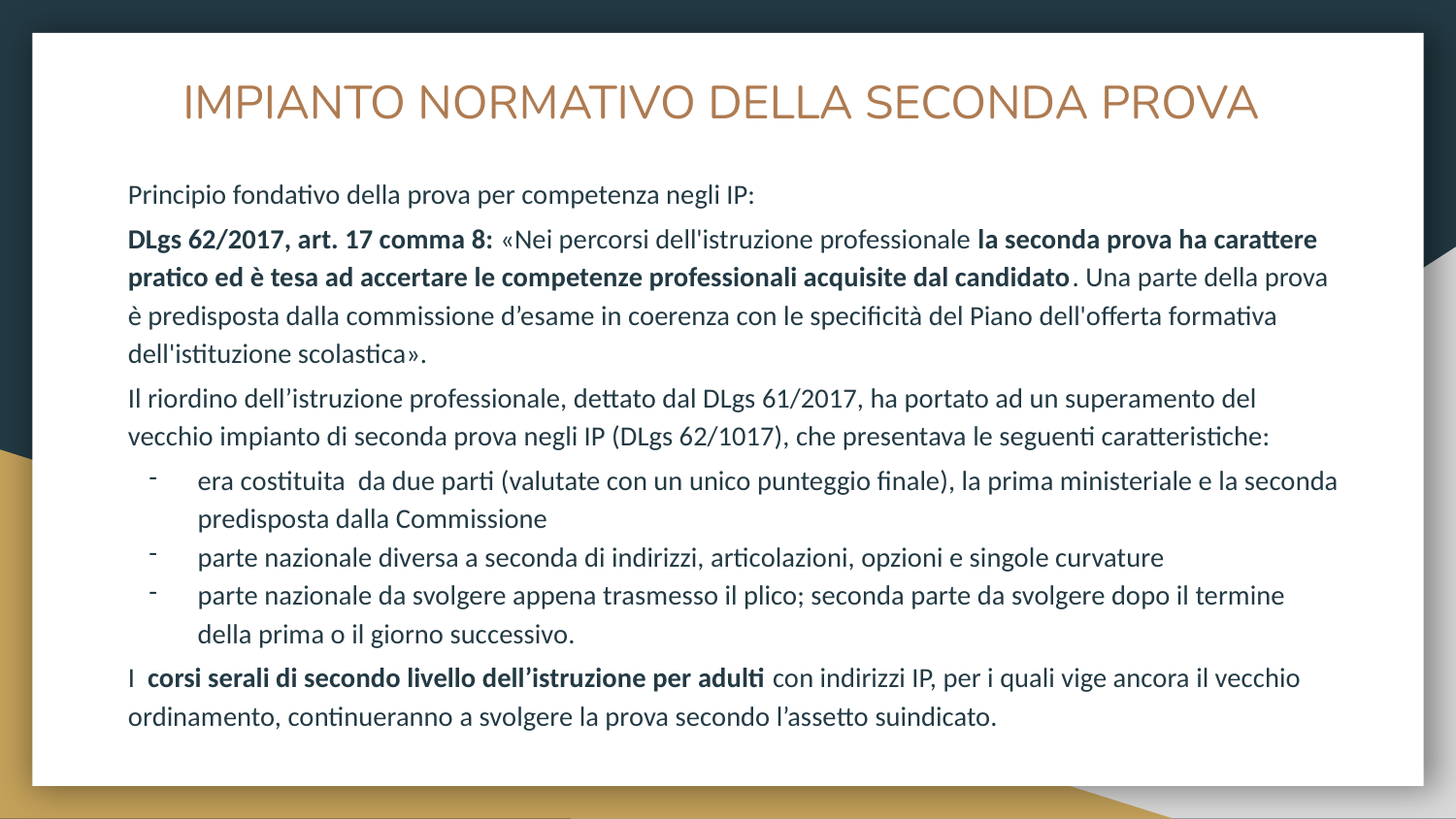

# IMPIANTO NORMATIVO DELLA SECONDA PROVA
Principio fondativo della prova per competenza negli IP:
DLgs 62/2017, art. 17 comma 8: «Nei percorsi dell'istruzione professionale la seconda prova ha carattere pratico ed è tesa ad accertare le competenze professionali acquisite dal candidato. Una parte della prova è predisposta dalla commissione d’esame in coerenza con le specificità del Piano dell'offerta formativa dell'istituzione scolastica».
Il riordino dell’istruzione professionale, dettato dal DLgs 61/2017, ha portato ad un superamento del vecchio impianto di seconda prova negli IP (DLgs 62/1017), che presentava le seguenti caratteristiche:
era costituita  da due parti (valutate con un unico punteggio finale), la prima ministeriale e la seconda predisposta dalla Commissione
parte nazionale diversa a seconda di indirizzi, articolazioni, opzioni e singole curvature
parte nazionale da svolgere appena trasmesso il plico; seconda parte da svolgere dopo il termine della prima o il giorno successivo.
I  corsi serali di secondo livello dell’istruzione per adulti con indirizzi IP, per i quali vige ancora il vecchio ordinamento, continueranno a svolgere la prova secondo l’assetto suindicato.